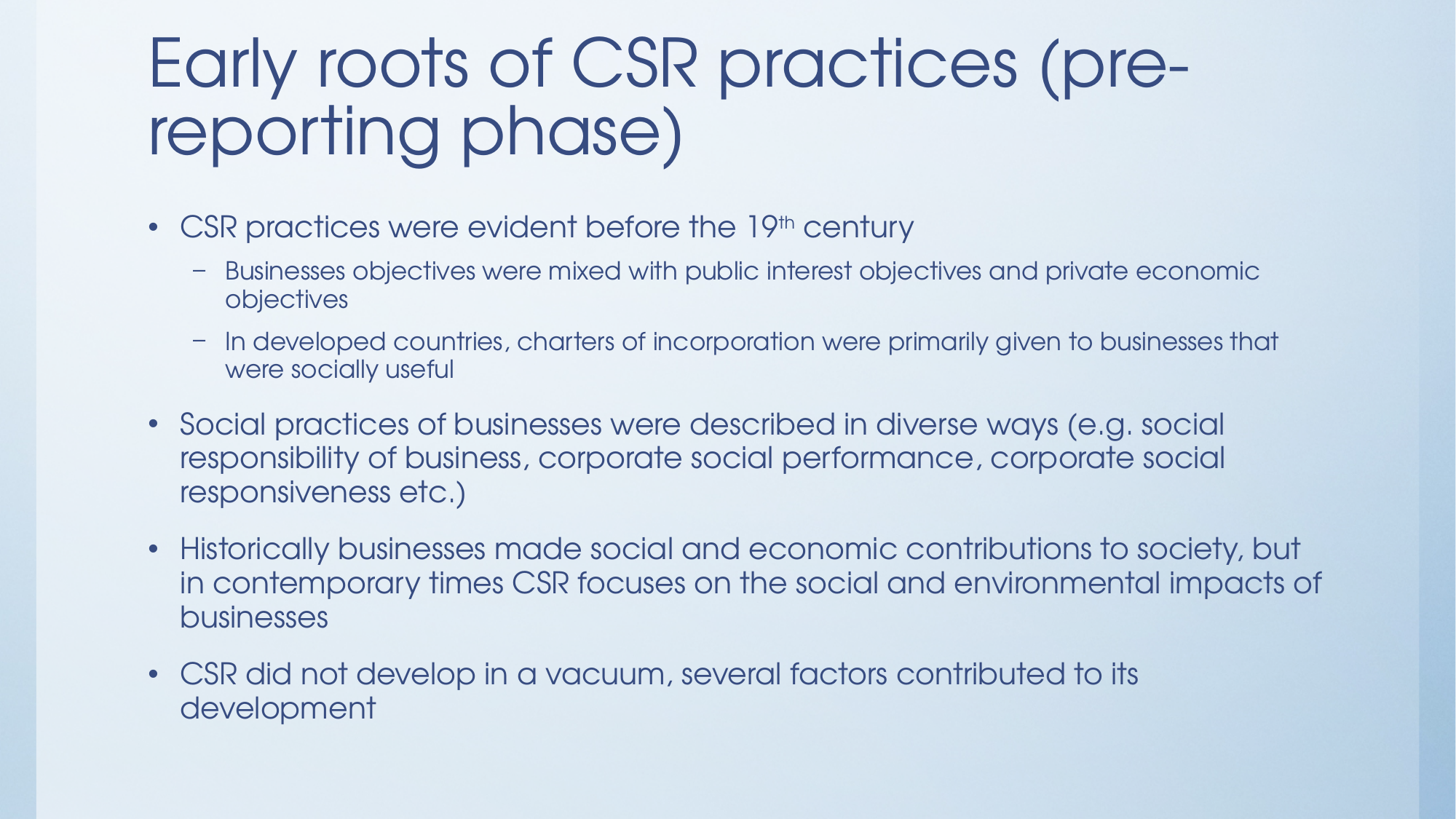

# Early roots of CSR practices (pre-reporting phase)
CSR practices were evident before the 19th century
Businesses objectives were mixed with public interest objectives and private economic objectives
In developed countries, charters of incorporation were primarily given to businesses that were socially useful
Social practices of businesses were described in diverse ways (e.g. social responsibility of business, corporate social performance, corporate social responsiveness etc.)
Historically businesses made social and economic contributions to society, but in contemporary times CSR focuses on the social and environmental impacts of businesses
CSR did not develop in a vacuum, several factors contributed to its development